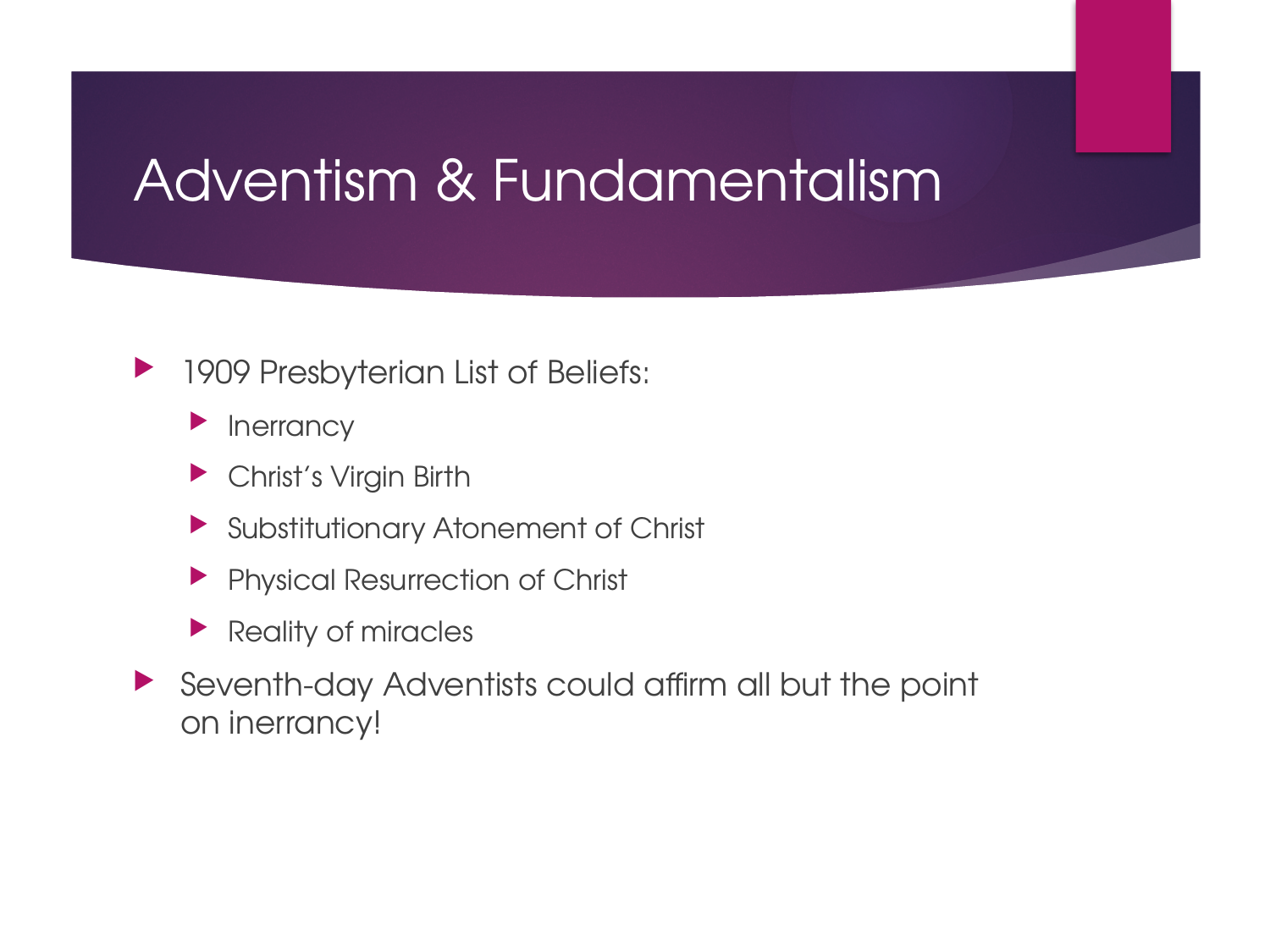

# Adventism & Fundamentalism
1909 Presbyterian List of Beliefs:
Inerrancy
Christ’s Virgin Birth
Substitutionary Atonement of Christ
Physical Resurrection of Christ
Reality of miracles
Seventh-day Adventists could affirm all but the point on inerrancy!